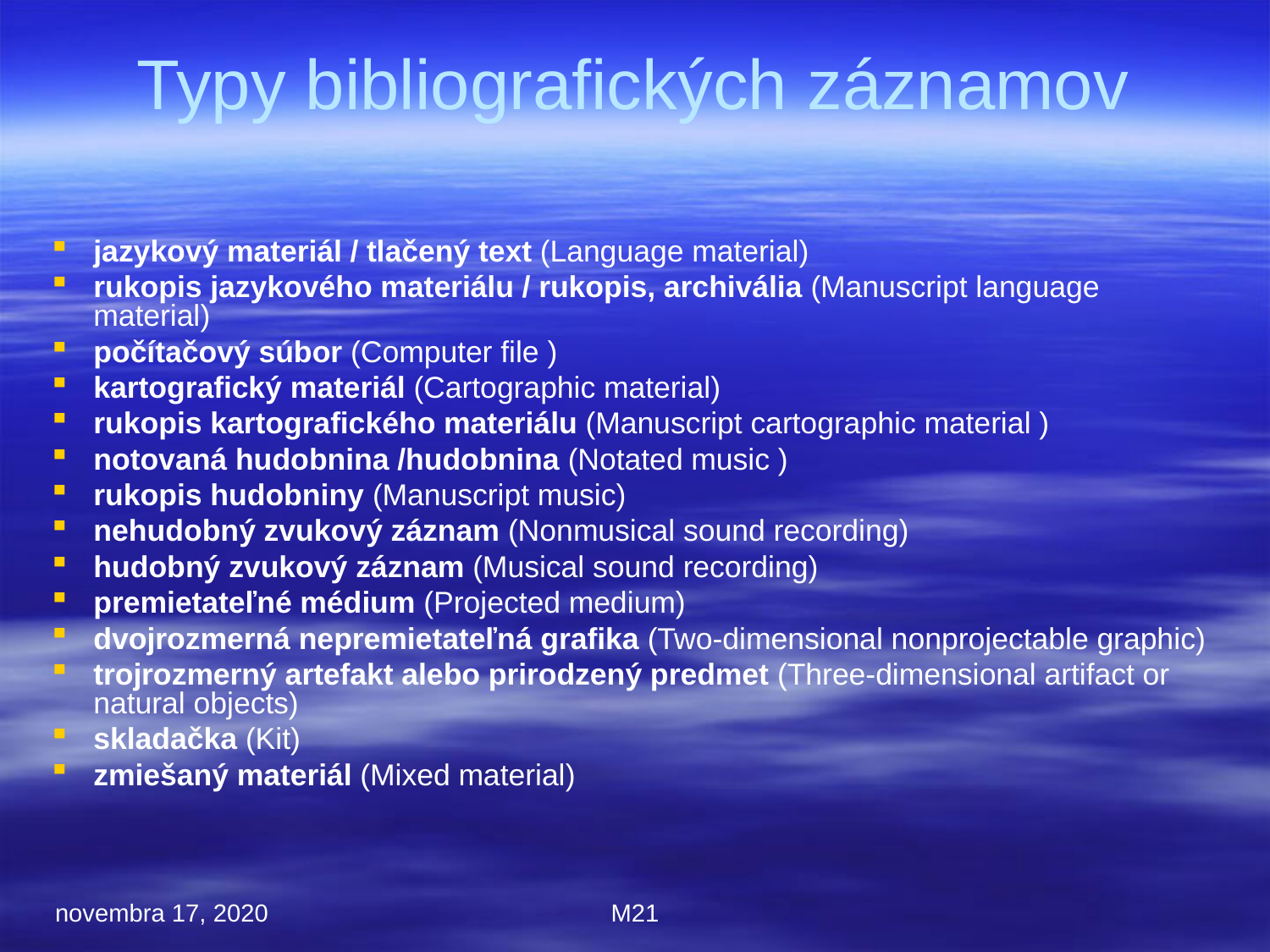

Typy bibliografických záznamov
jazykový materiál / tlačený text (Language material)
rukopis jazykového materiálu / rukopis, archivália (Manuscript language material)
počítačový súbor (Computer file )
kartografický materiál (Cartographic material)
rukopis kartografického materiálu (Manuscript cartographic material )
notovaná hudobnina /hudobnina (Notated music )
rukopis hudobniny (Manuscript music)
nehudobný zvukový záznam (Nonmusical sound recording)
hudobný zvukový záznam (Musical sound recording)
premietateľné médium (Projected medium)
dvojrozmerná nepremietateľná grafika (Two-dimensional nonprojectable graphic)
trojrozmerný artefakt alebo prirodzený predmet (Three-dimensional artifact or natural objects)
skladačka (Kit)
zmiešaný materiál (Mixed material)
novembra 17, 2020
M21
14